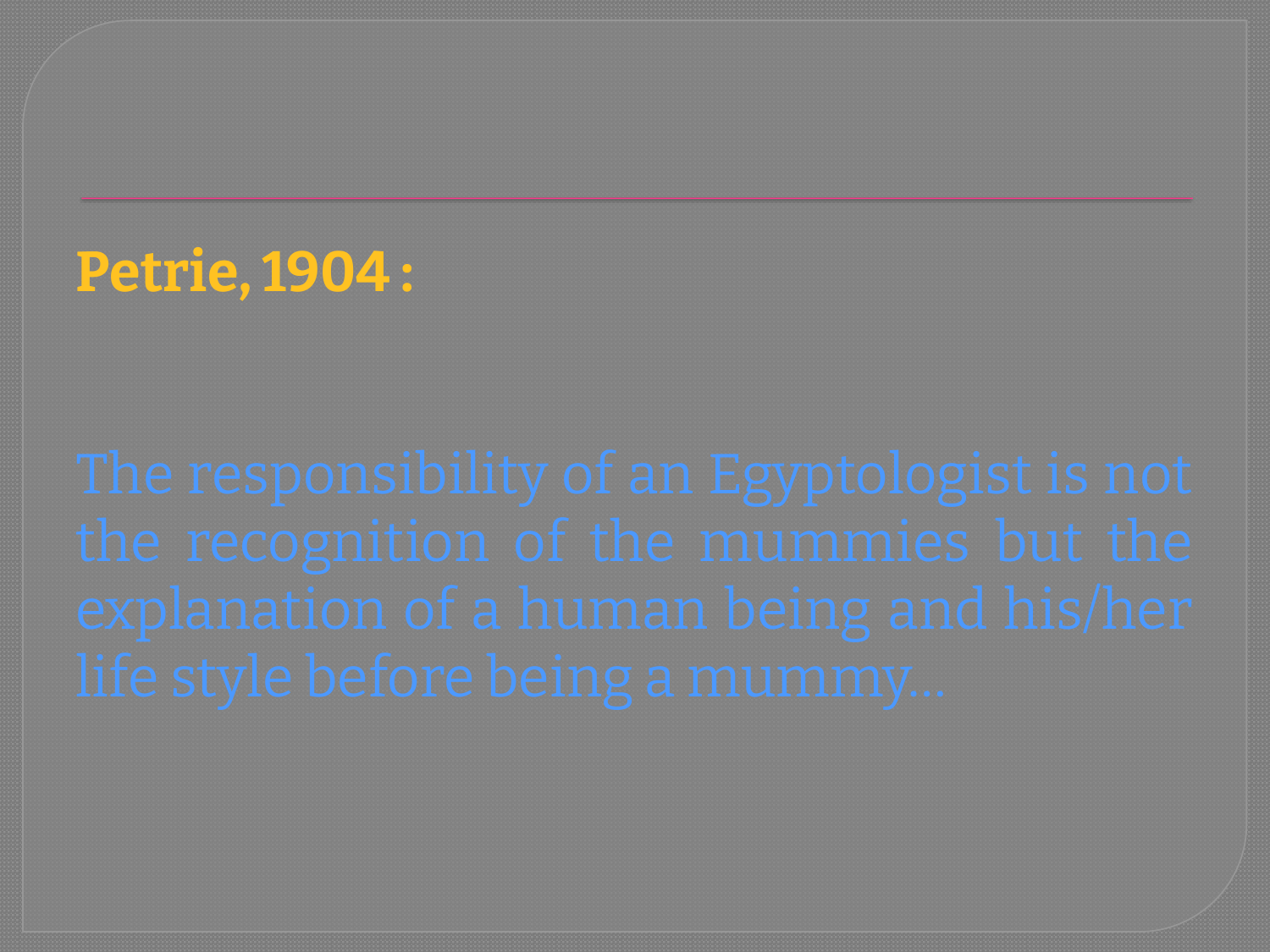

#
Petrie, 1904 :

The responsibility of an Egyptologist is not the recognition of the mummies but the explanation of a human being and his/her life style before being a mummy…